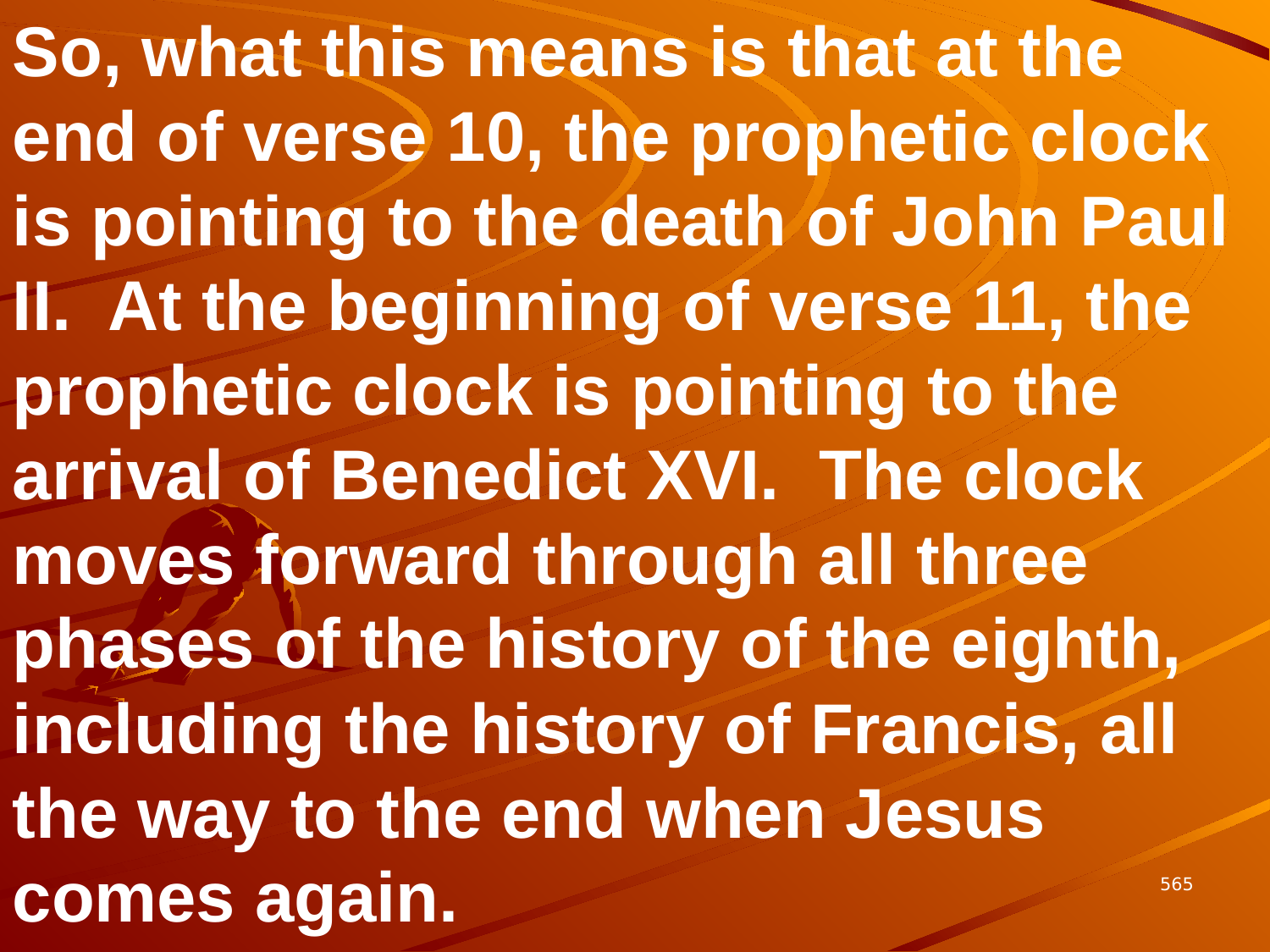

So, what this means is that at the end of verse 10, the prophetic clock is pointing to the death of John Paul II.  At the beginning of verse 11, the prophetic clock is pointing to the arrival of Benedict XVI.  The clock moves forward through all three phases of the history of the eighth, including the history of Francis, all the way to the end when Jesus comes again.
565